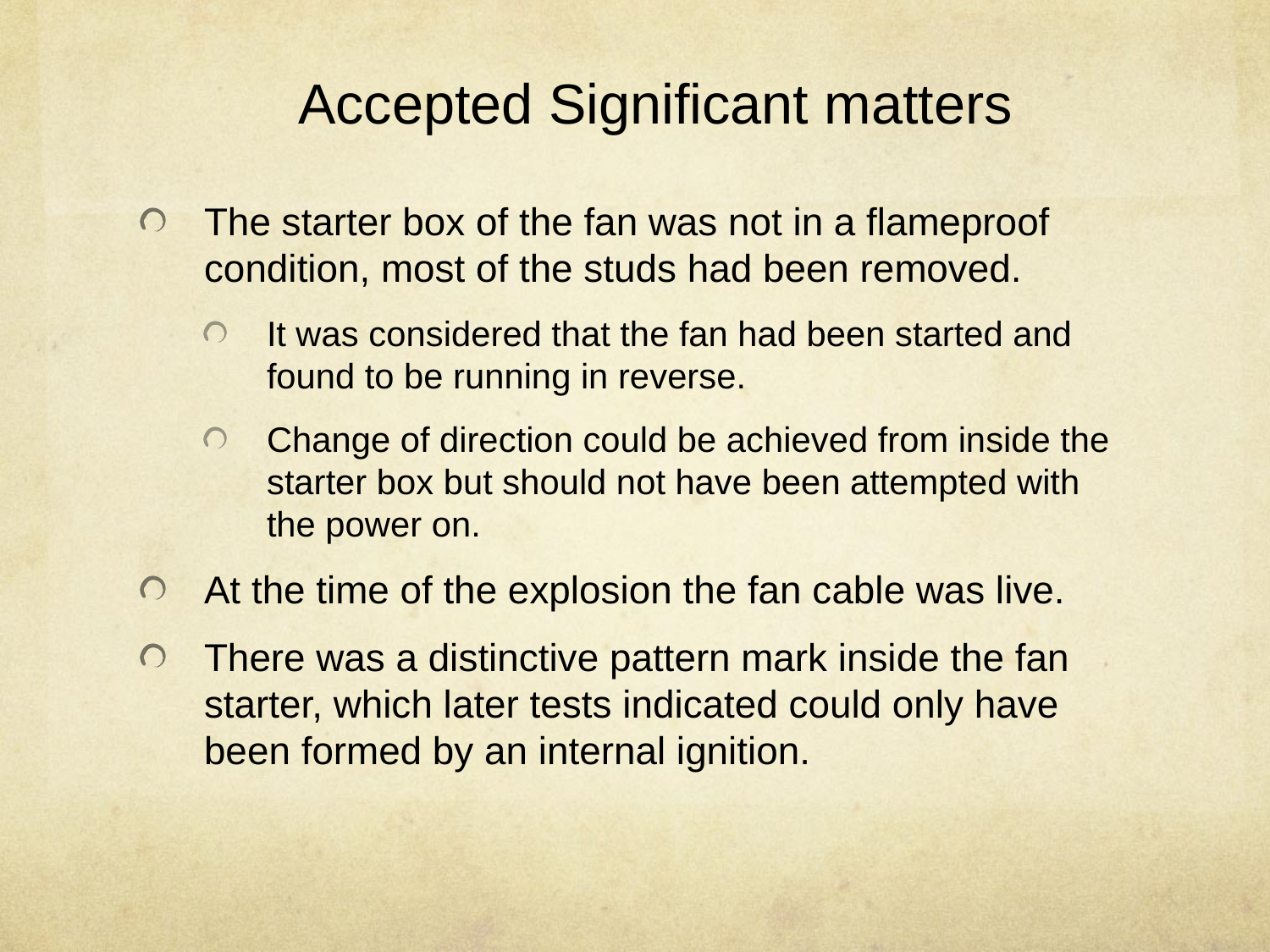

# Accepted Significant matters
The starter box of the fan was not in a flameproof condition, most of the studs had been removed.
It was considered that the fan had been started and found to be running in reverse.
Change of direction could be achieved from inside the starter box but should not have been attempted with the power on.
At the time of the explosion the fan cable was live.
There was a distinctive pattern mark inside the fan starter, which later tests indicated could only have been formed by an internal ignition.